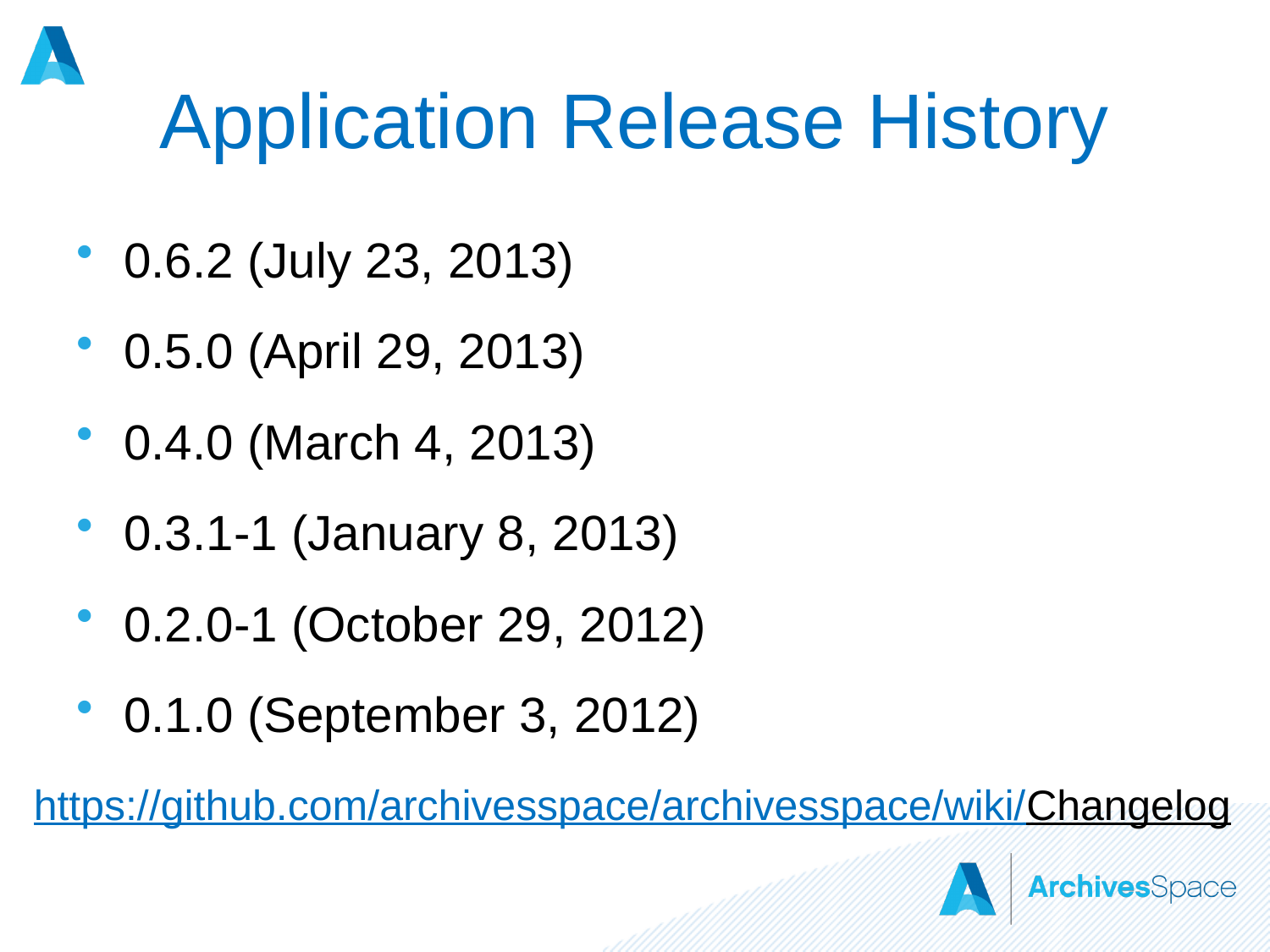

# Application Release History
0.6.2 (July 23, 2013)
0.5.0 (April 29, 2013)
0.4.0 (March 4, 2013)
0.3.1-1 (January 8, 2013)
0.2.0-1 (October 29, 2012)
0.1.0 (September 3, 2012)
https://github.com/archivesspace/archivesspace/wiki/Changelog